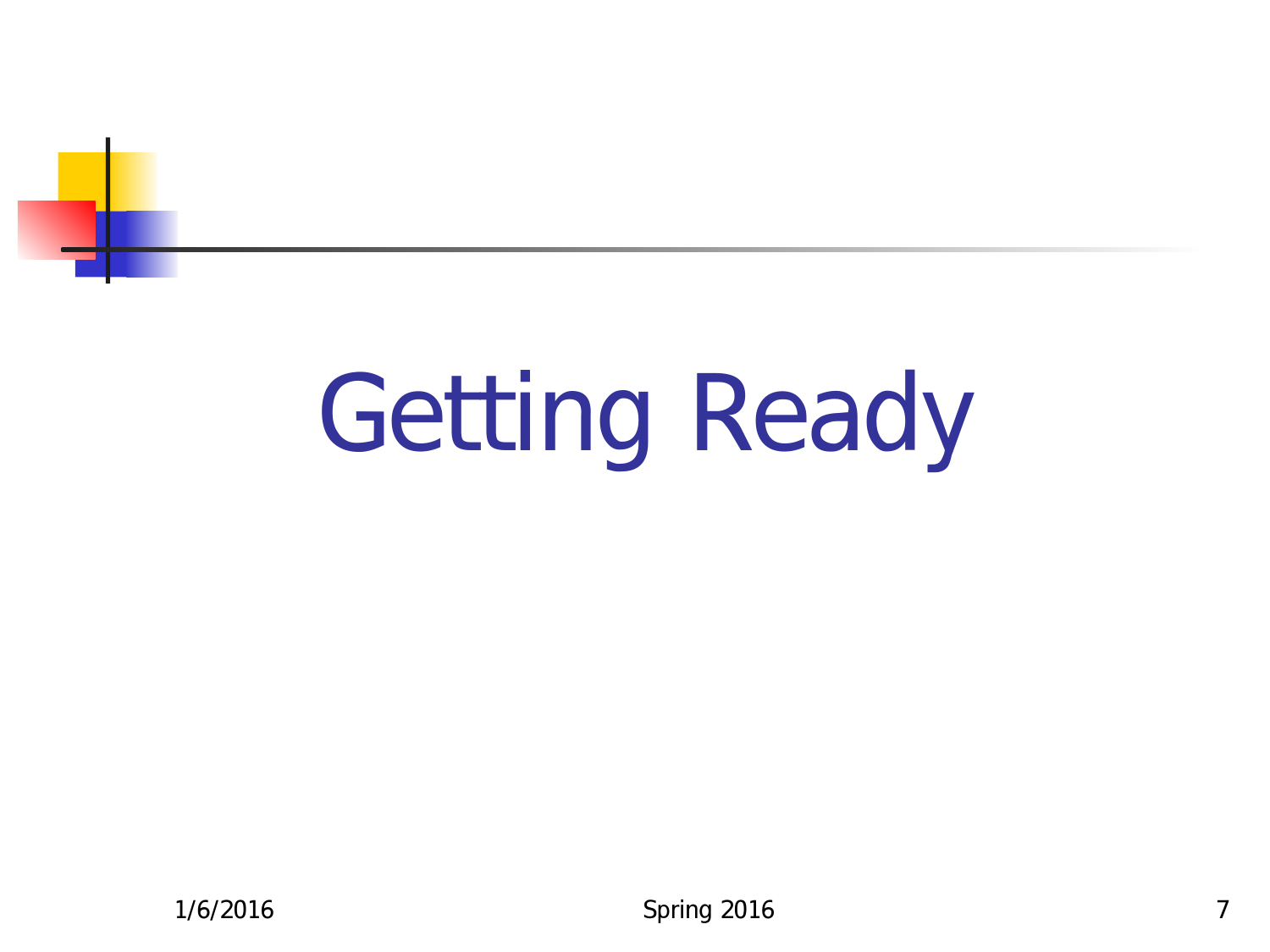

# Getting Ready
1/6/2016
Spring 2016
7